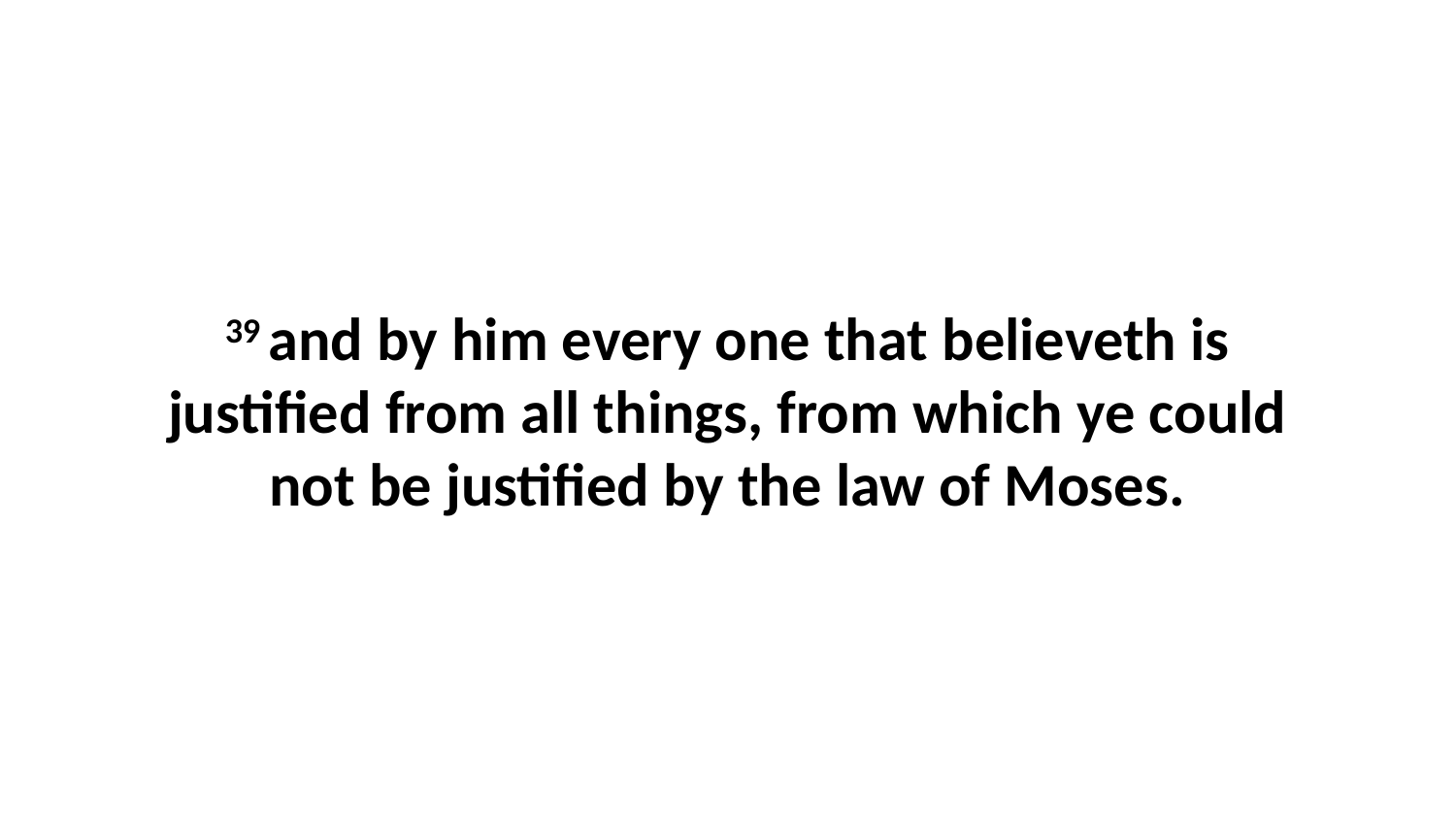

39 and by him every one that believeth is justified from all things, from which ye could not be justified by the law of Moses.